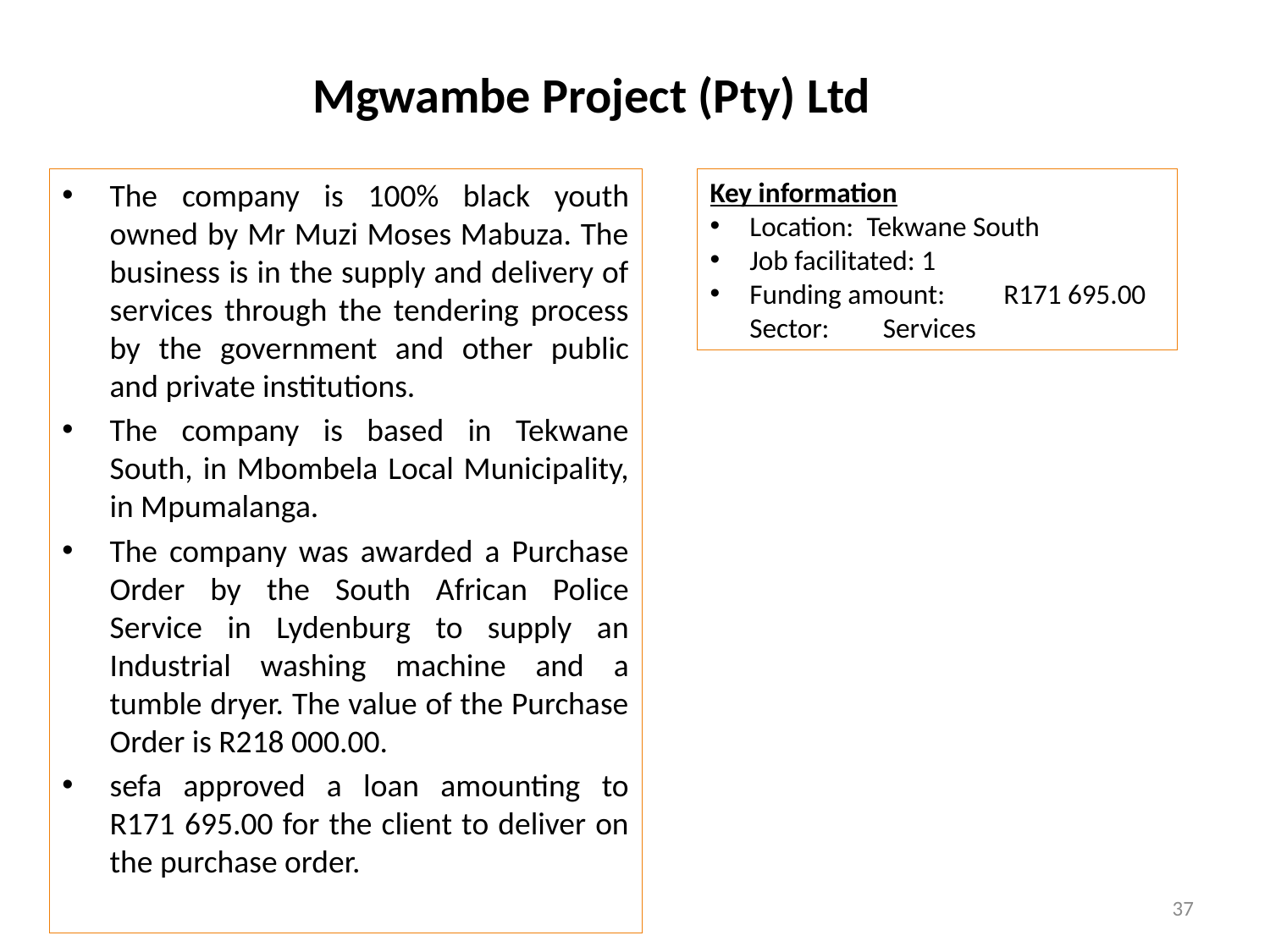

# Mgwambe Project (Pty) Ltd
Key information
Location:  Tekwane South
Job facilitated: 1
Funding amount:	R171 695.00 Sector:	 Services
The company is 100% black youth owned by Mr Muzi Moses Mabuza. The business is in the supply and delivery of services through the tendering process by the government and other public and private institutions.
The company is based in Tekwane South, in Mbombela Local Municipality, in Mpumalanga.
The company was awarded a Purchase Order by the South African Police Service in Lydenburg to supply an Industrial washing machine and a tumble dryer. The value of the Purchase Order is R218 000.00.
sefa approved a loan amounting to R171 695.00 for the client to deliver on the purchase order.

37